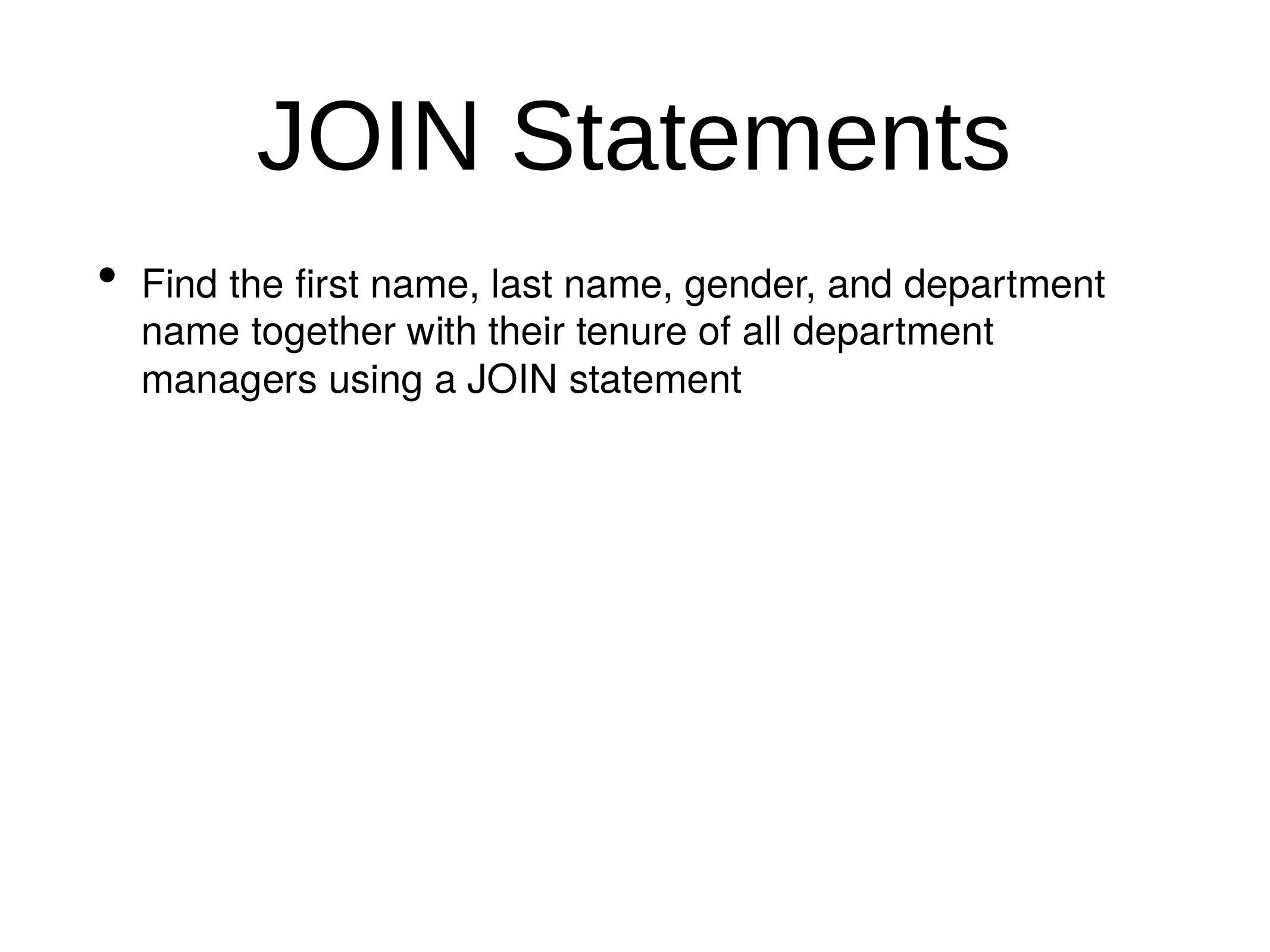

# JOIN Statements
Find the first name, last name, gender, and department name together with their tenure of all department managers using a JOIN statement